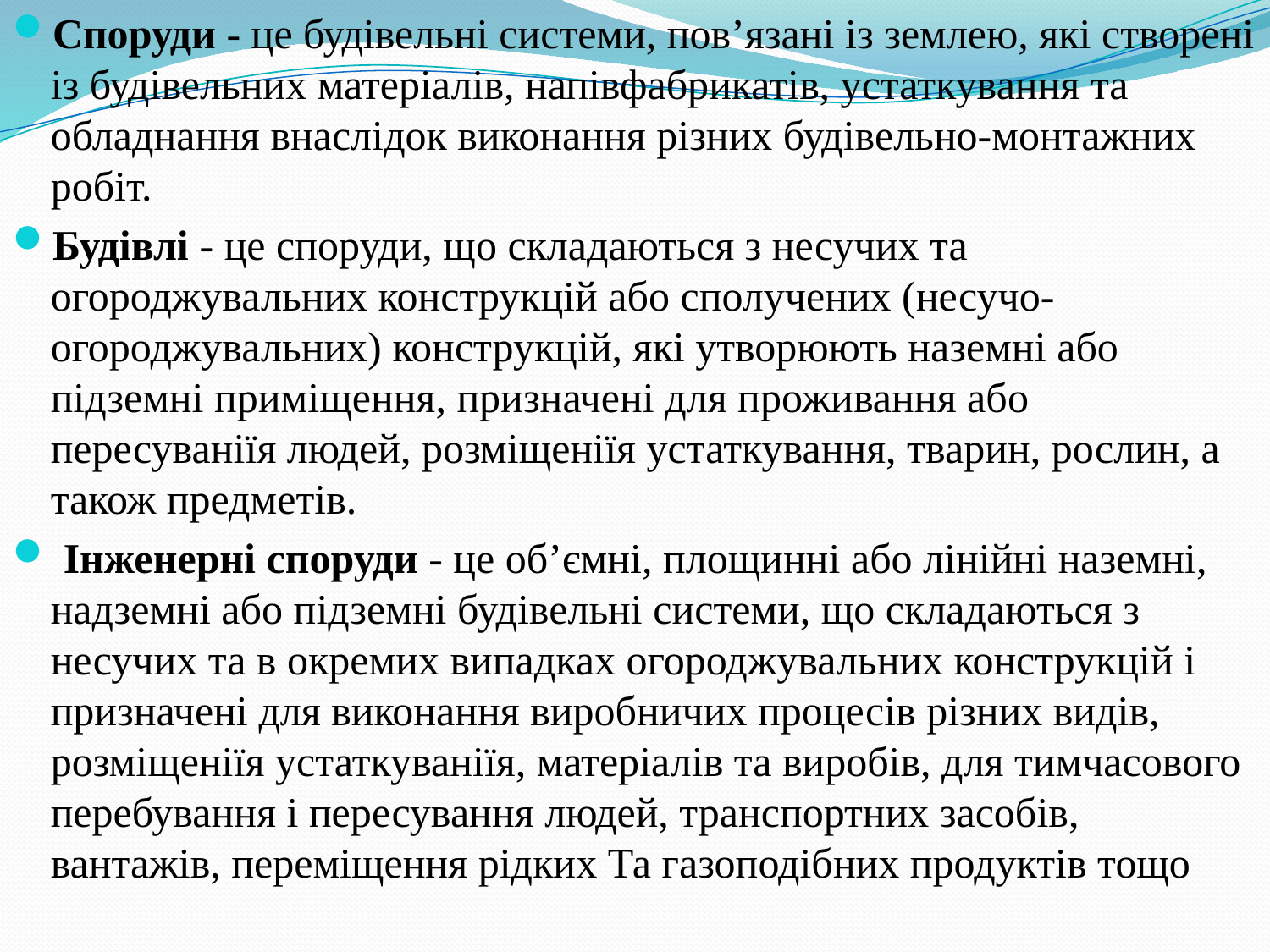

Споруди - це будівельні системи, пов’язані із землею, які створені із будівельних матеріалів, напівфабрикатів, устаткування та обладнання внаслідок виконання різних будівельно-монтажних робіт.
Будівлі - це споруди, що складаються з несучих та огороджувальних конструкцій або сполучених (несучо-огороджувальних) конструкцій, які утворюють наземні або підземні приміщення, призначені для проживання або пересуваніїя людей, розміщеніїя устаткування, тварин, рослин, а також предметів.
 Інженерні споруди - це об’ємні, площинні або лінійні наземні, надземні або підземні будівельні системи, що складаються з несучих та в окремих випадках огороджувальних конструкцій і призначені для виконання виробничих процесів різних видів, розміщеніїя устаткуваніїя, матеріалів та виробів, для тимчасового перебування і пересування людей, транспортних засобів, вантажів, переміщення рідких Та газоподібних продуктів тощо